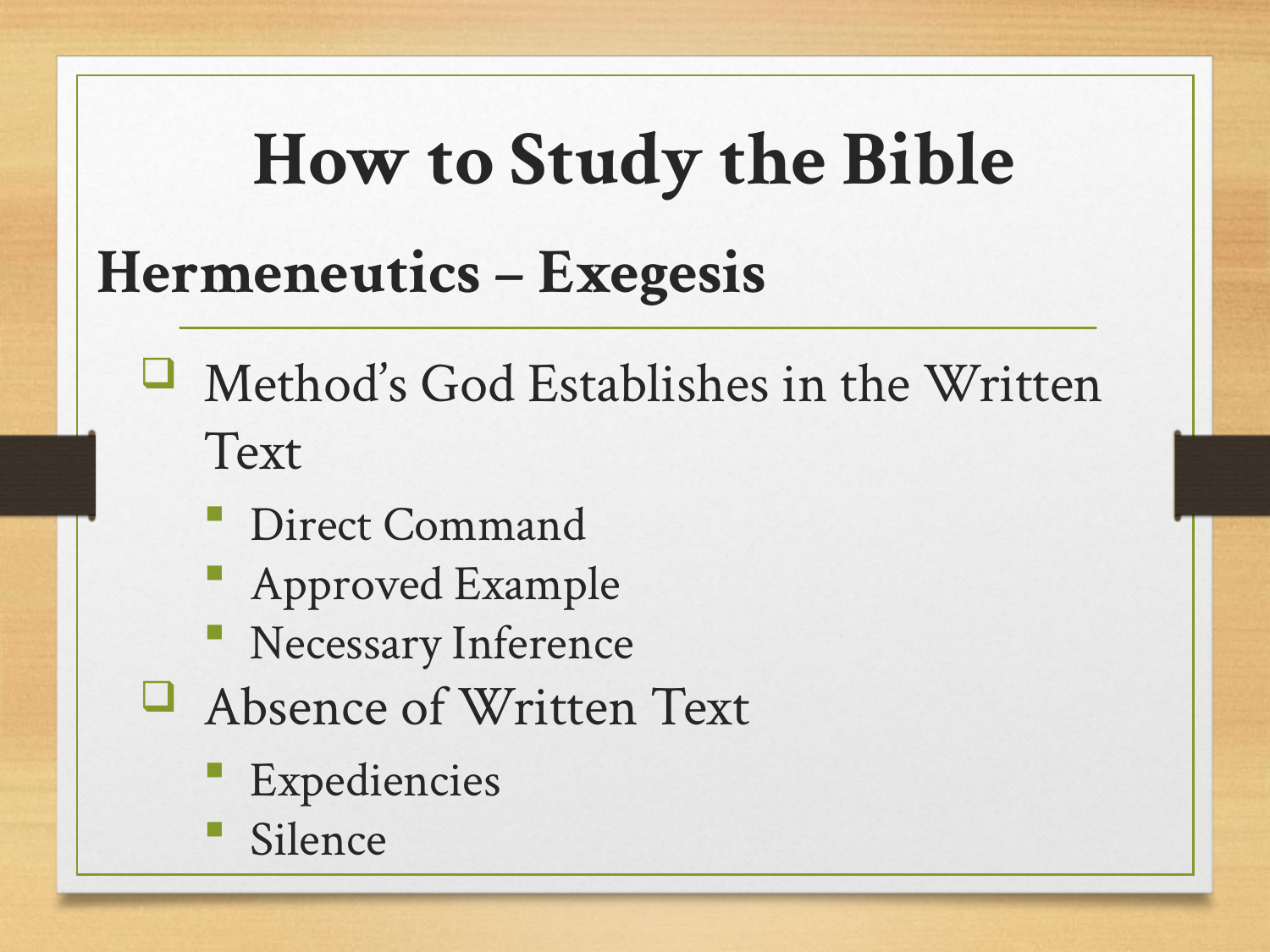

# How to Study the Bible
Hermeneutics – Exegesis
Method’s God Establishes in the Written Text
Direct Command
Approved Example
Necessary Inference
Absence of Written Text
Expediencies
Silence